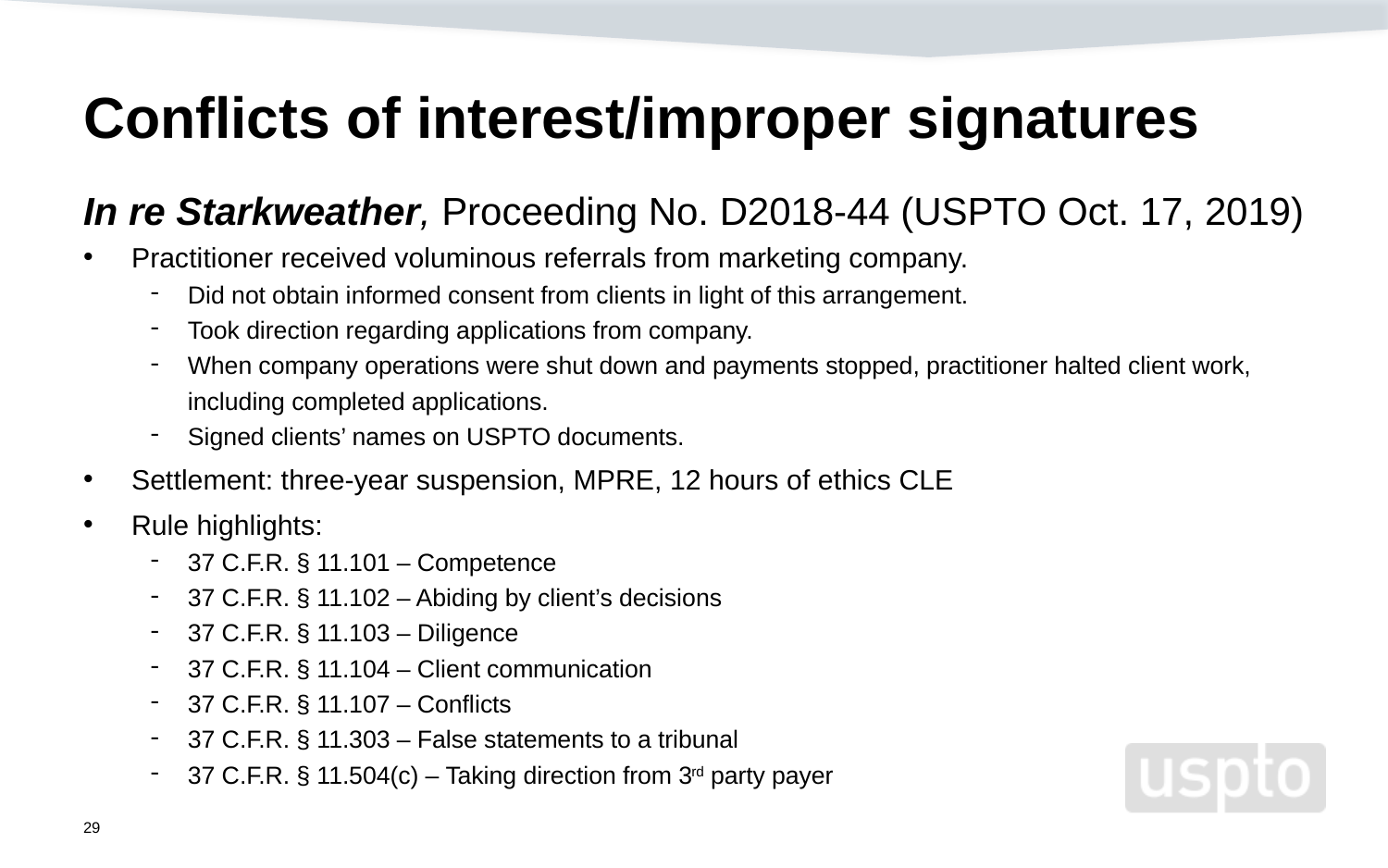

# Conflicts of interest/improper signatures
In re Starkweather, Proceeding No. D2018-44 (USPTO Oct. 17, 2019)
Practitioner received voluminous referrals from marketing company.
Did not obtain informed consent from clients in light of this arrangement.
Took direction regarding applications from company.
When company operations were shut down and payments stopped, practitioner halted client work, including completed applications.
Signed clients’ names on USPTO documents.
Settlement: three-year suspension, MPRE, 12 hours of ethics CLE
Rule highlights:
37 C.F.R. § 11.101 – Competence
37 C.F.R. § 11.102 – Abiding by client’s decisions
37 C.F.R. § 11.103 – Diligence
37 C.F.R. § 11.104 – Client communication
37 C.F.R. § 11.107 – Conflicts
37 C.F.R. § 11.303 – False statements to a tribunal
37 C.F.R. § 11.504(c) – Taking direction from 3rd party payer

29